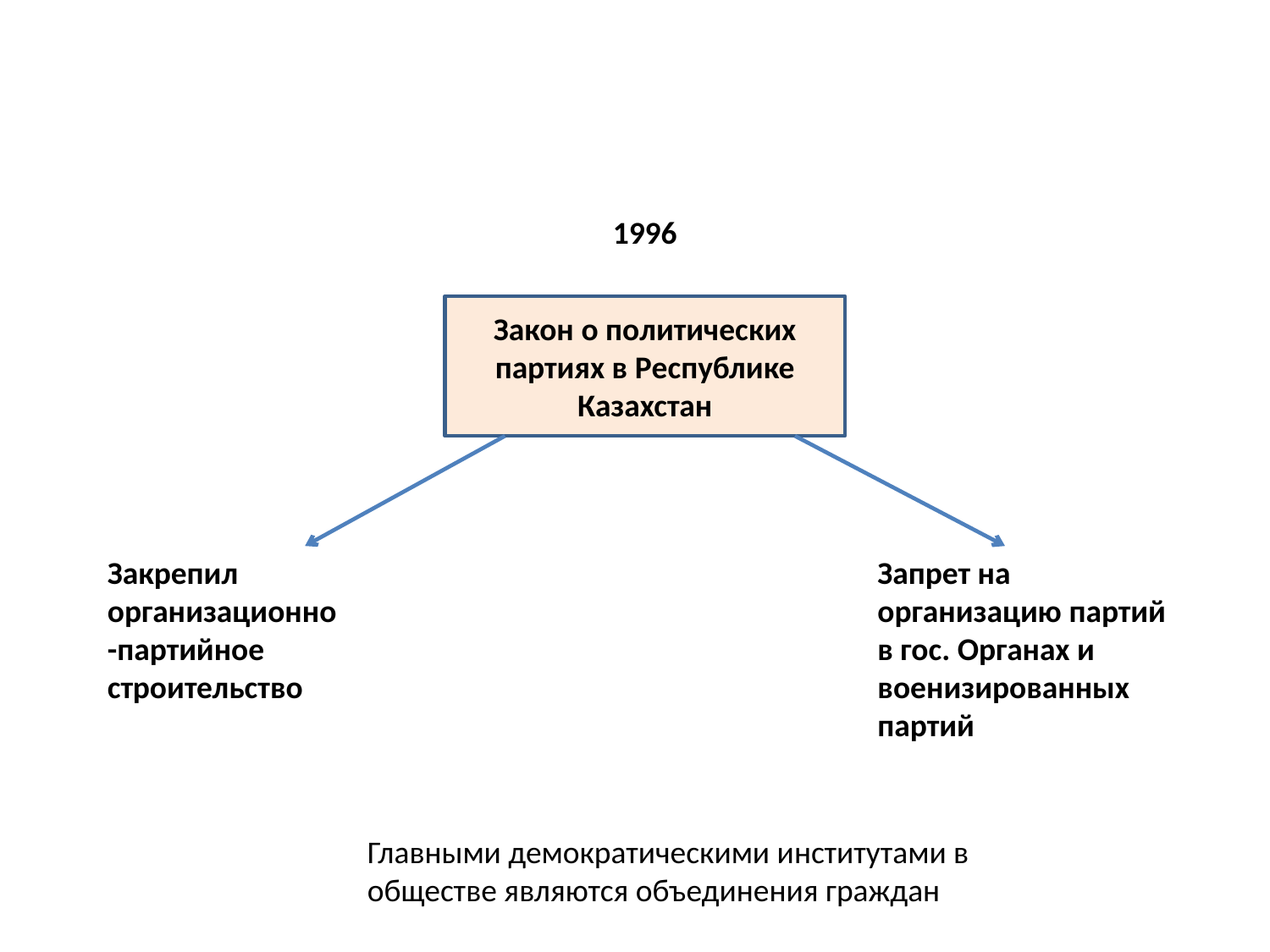

1996
Закон о политических партиях в Республике Казахстан
Закрепил организационно-партийное           строительство
Запрет на организацию партий в гос. Органах и военизированных партий
Главными демократическими институтами в обществе являются объединения граждан